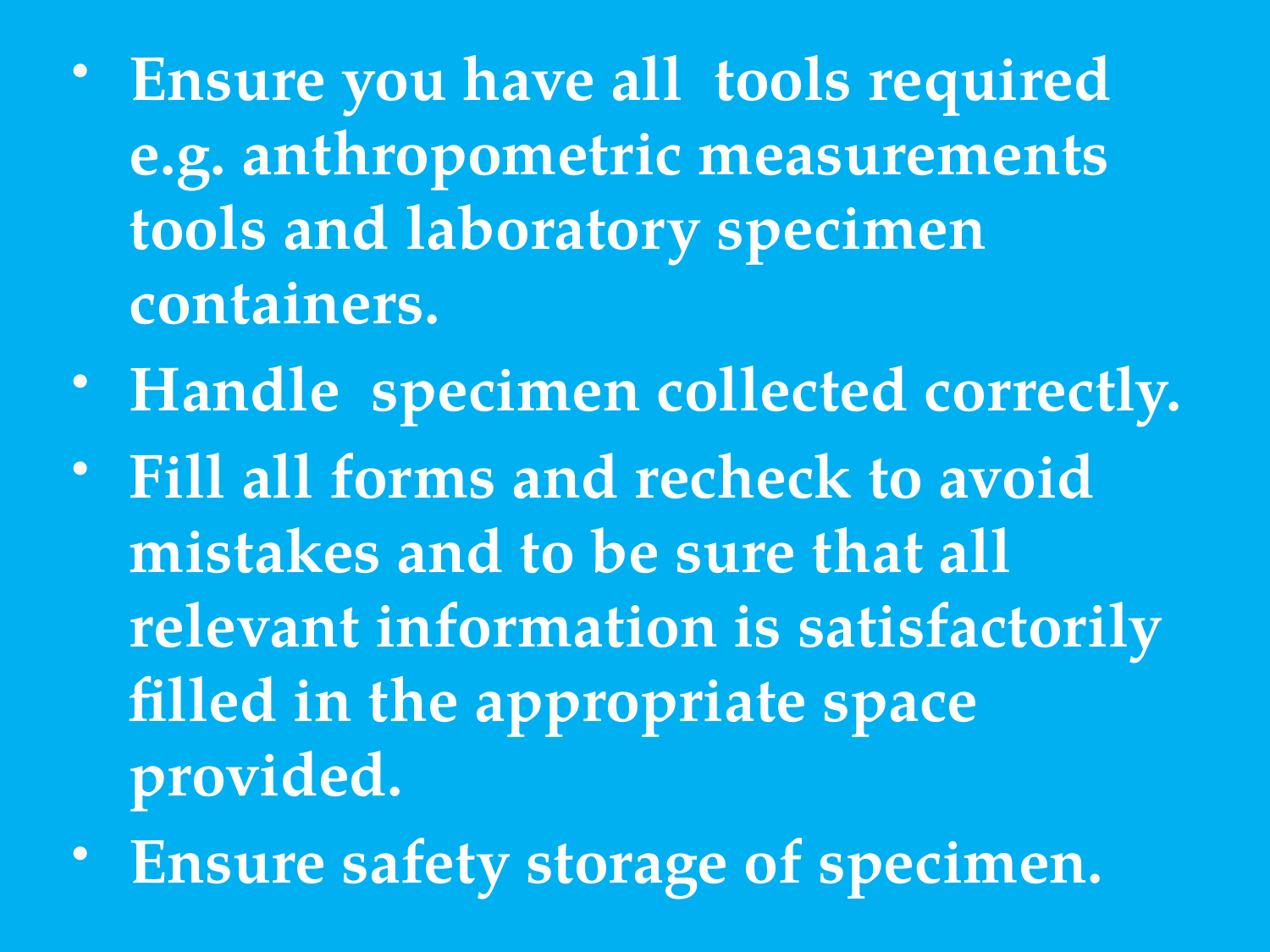

Ensure you have all  tools required e.g. anthropometric measurements tools and laboratory specimen containers.
Handle  specimen collected correctly.
Fill all forms and recheck to avoid mistakes and to be sure that all relevant information is satisfactorily filled in the appropriate space provided.
Ensure safety storage of specimen.

#